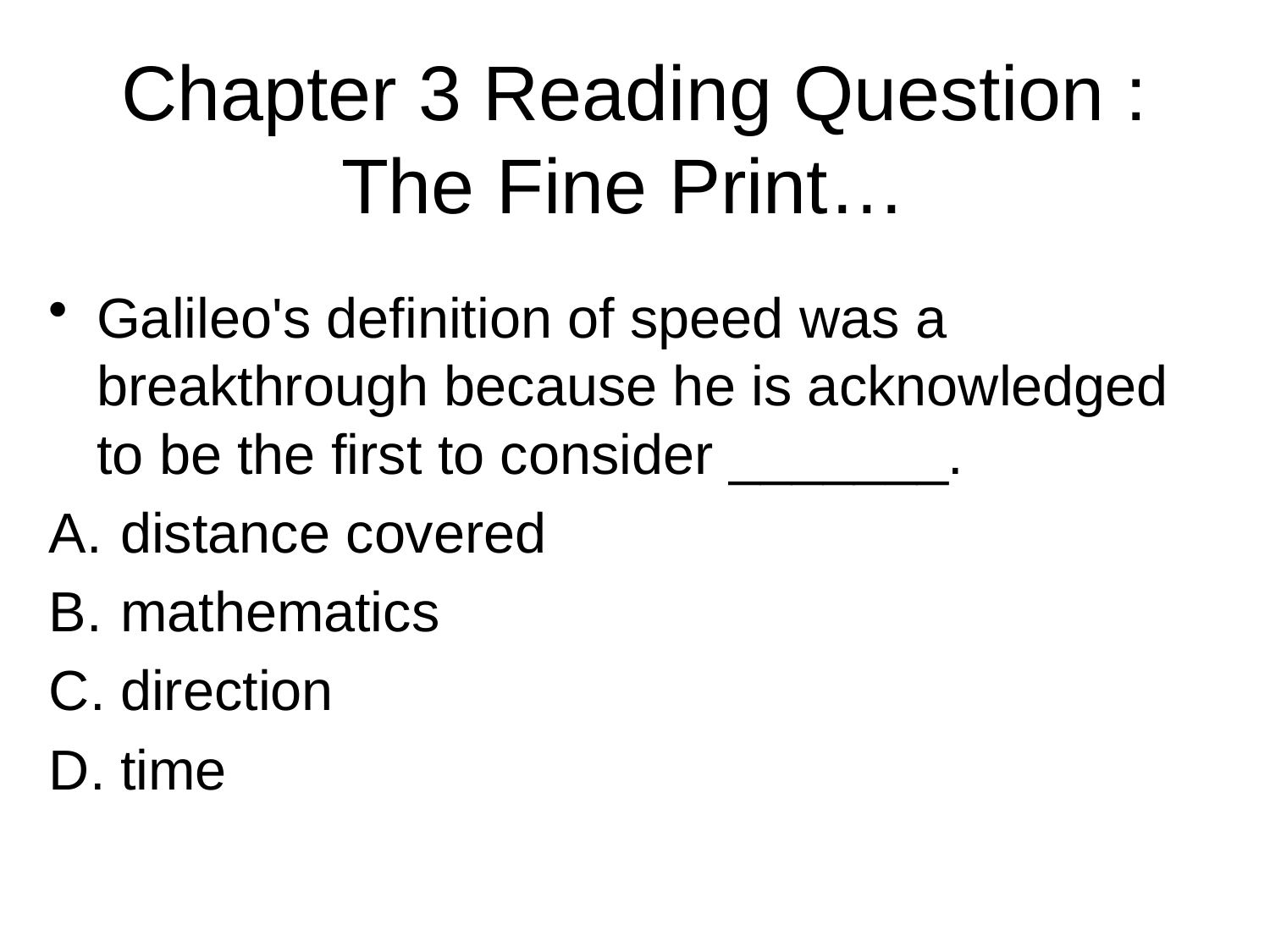

# Chapter 3 Reading Question : The Fine Print…
Galileo's definition of speed was a breakthrough because he is acknowledged to be the first to consider _______.
distance covered
mathematics
direction
time